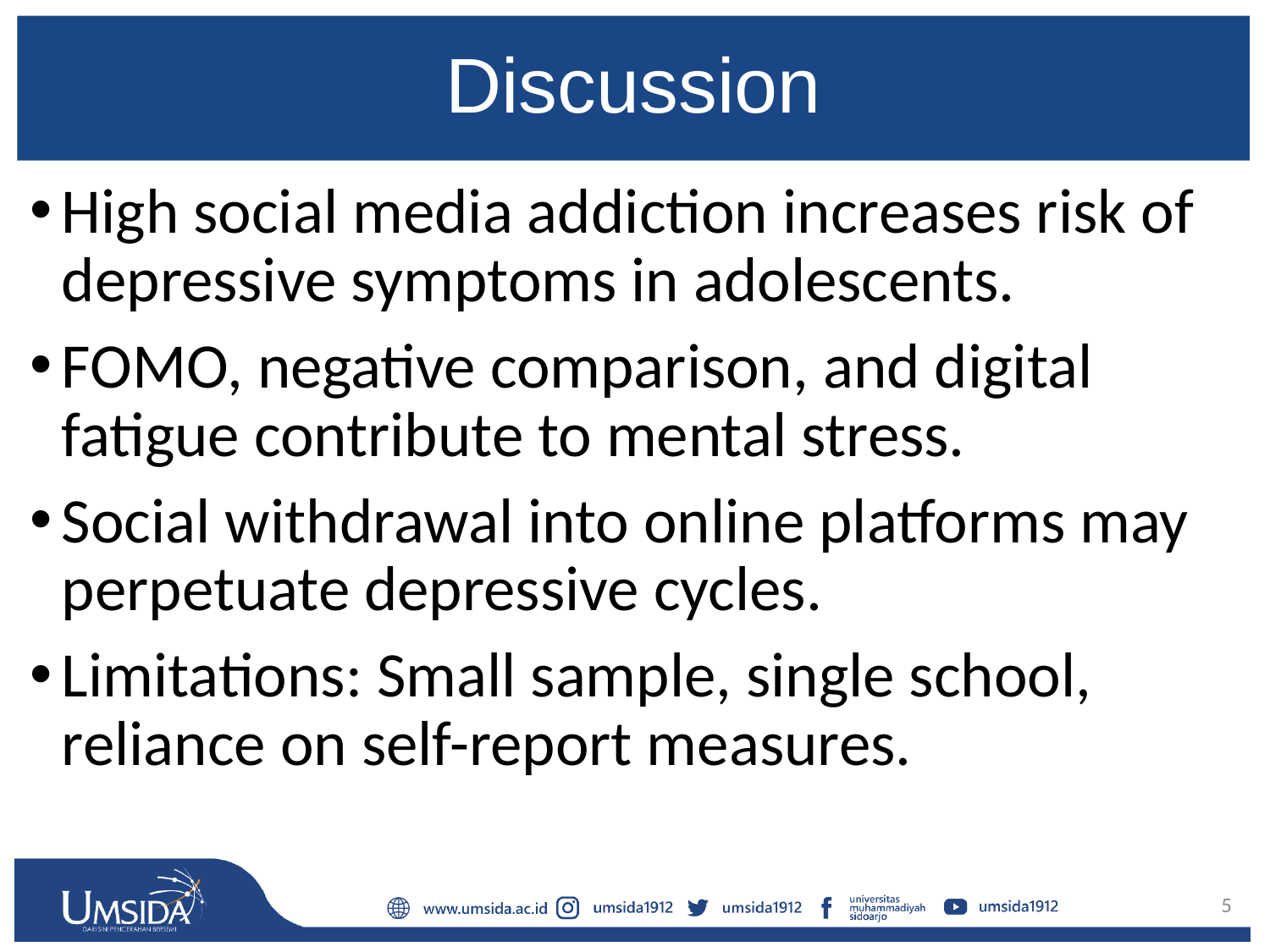

# Discussion
High social media addiction increases risk of depressive symptoms in adolescents.
FOMO, negative comparison, and digital fatigue contribute to mental stress.
Social withdrawal into online platforms may perpetuate depressive cycles.
Limitations: Small sample, single school, reliance on self-report measures.